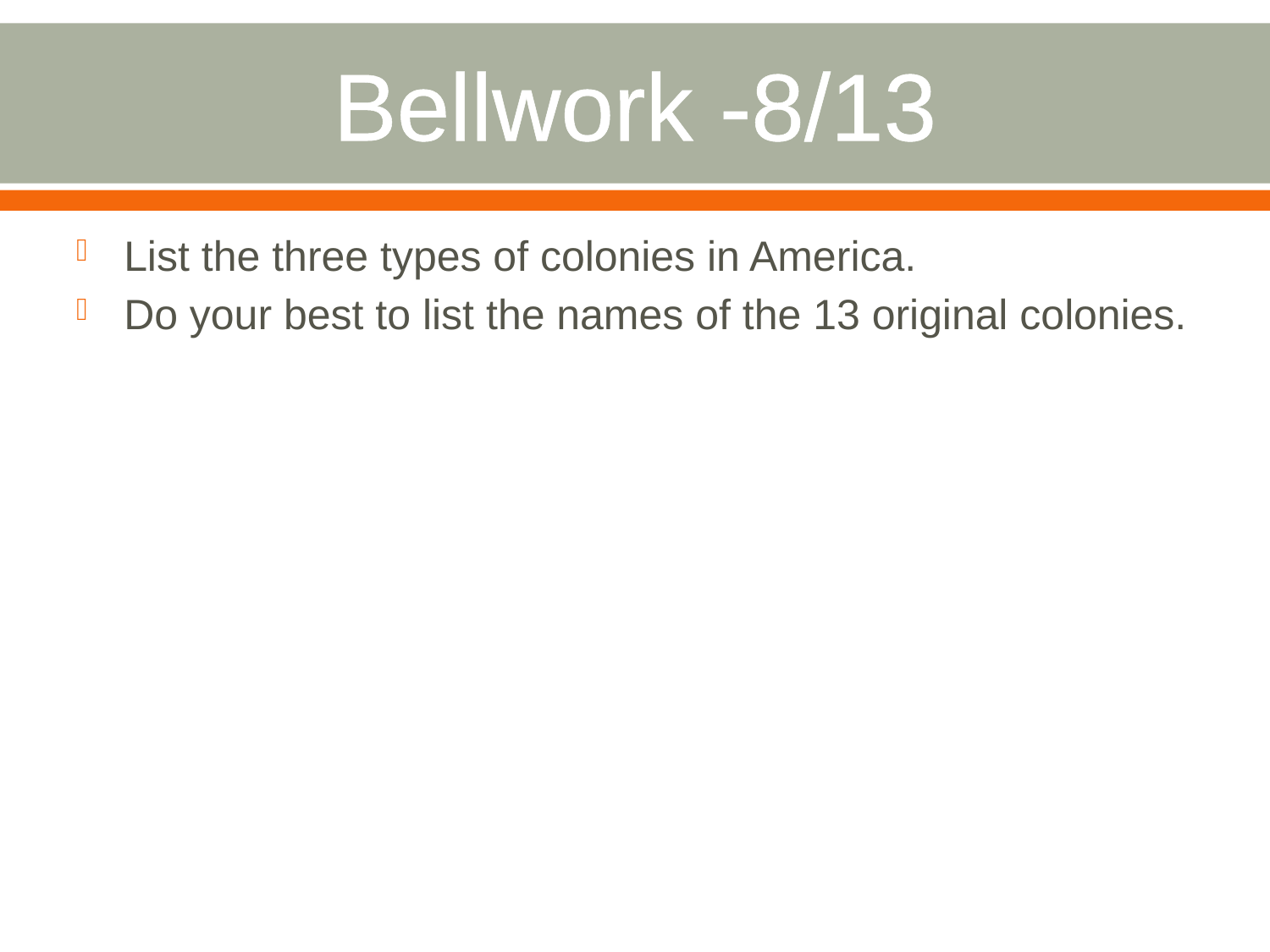

# Bellwork -8/13
List the three types of colonies in America.
Do your best to list the names of the 13 original colonies.